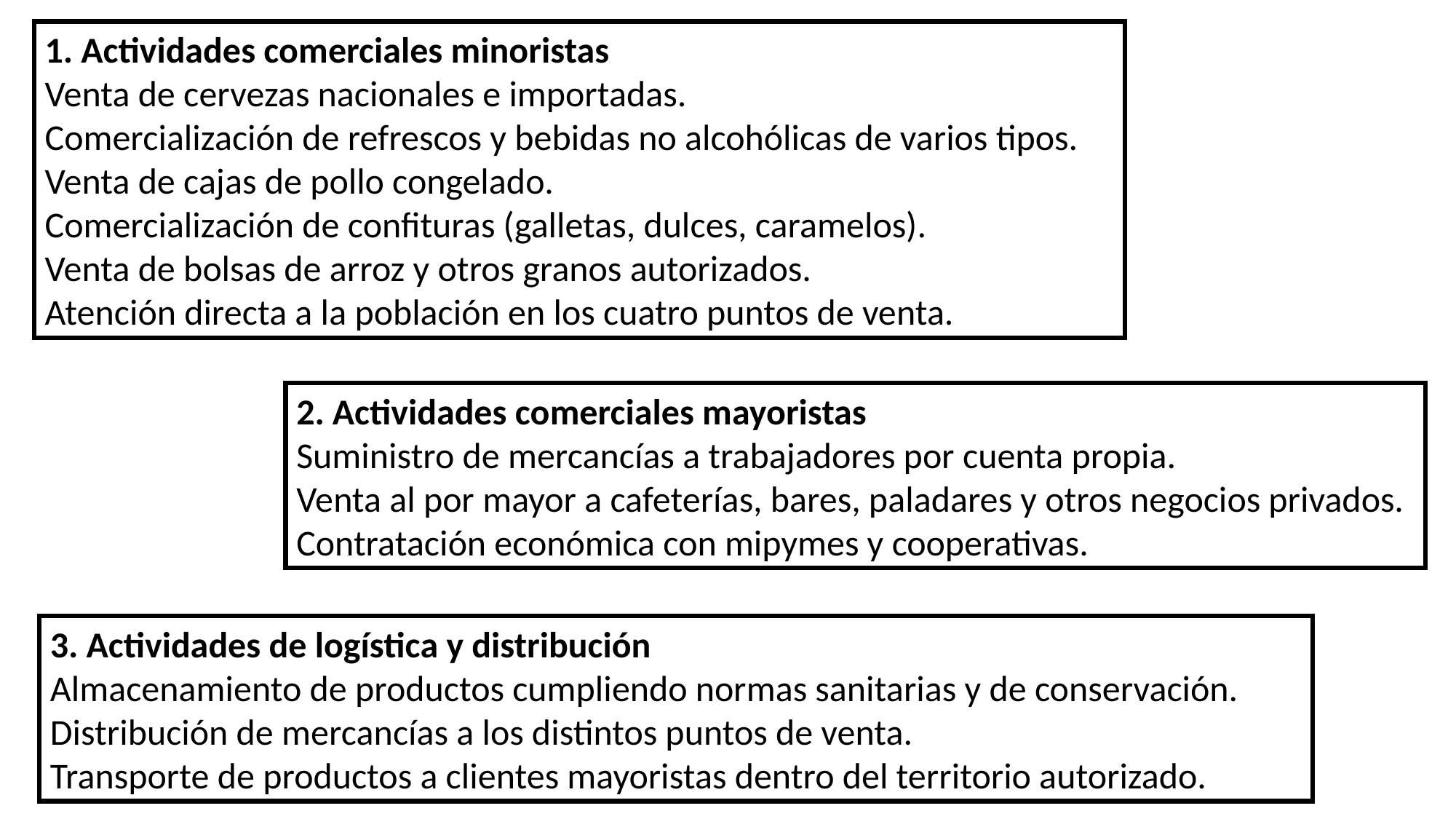

1. Actividades comerciales minoristas
Venta de cervezas nacionales e importadas.
Comercialización de refrescos y bebidas no alcohólicas de varios tipos.
Venta de cajas de pollo congelado.
Comercialización de confituras (galletas, dulces, caramelos).
Venta de bolsas de arroz y otros granos autorizados.
Atención directa a la población en los cuatro puntos de venta.
2. Actividades comerciales mayoristas
Suministro de mercancías a trabajadores por cuenta propia.
Venta al por mayor a cafeterías, bares, paladares y otros negocios privados.
Contratación económica con mipymes y cooperativas.
3. Actividades de logística y distribución
Almacenamiento de productos cumpliendo normas sanitarias y de conservación.
Distribución de mercancías a los distintos puntos de venta.
Transporte de productos a clientes mayoristas dentro del territorio autorizado.